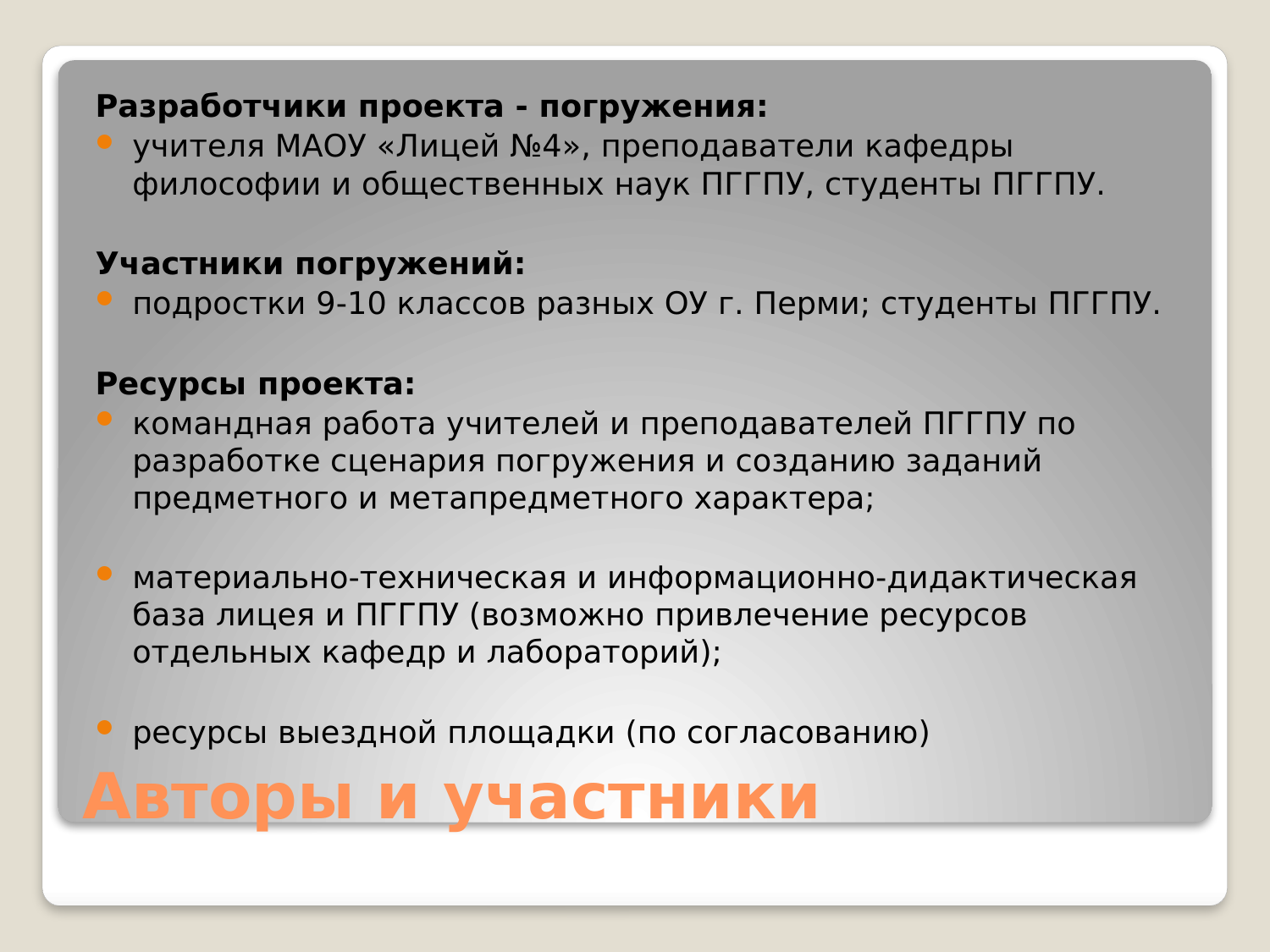

Разработчики проекта - погружения:
учителя МАОУ «Лицей №4», преподаватели кафедры философии и общественных наук ПГГПУ, студенты ПГГПУ.

Участники погружений:
подростки 9-10 классов разных ОУ г. Перми; студенты ПГГПУ.

Ресурсы проекта:
командная работа учителей и преподавателей ПГГПУ по разработке сценария погружения и созданию заданий предметного и метапредметного характера;

материально-техническая и информационно-дидактическая база лицея и ПГГПУ (возможно привлечение ресурсов отдельных кафедр и лабораторий);

ресурсы выездной площадки (по согласованию)
# Авторы и участники